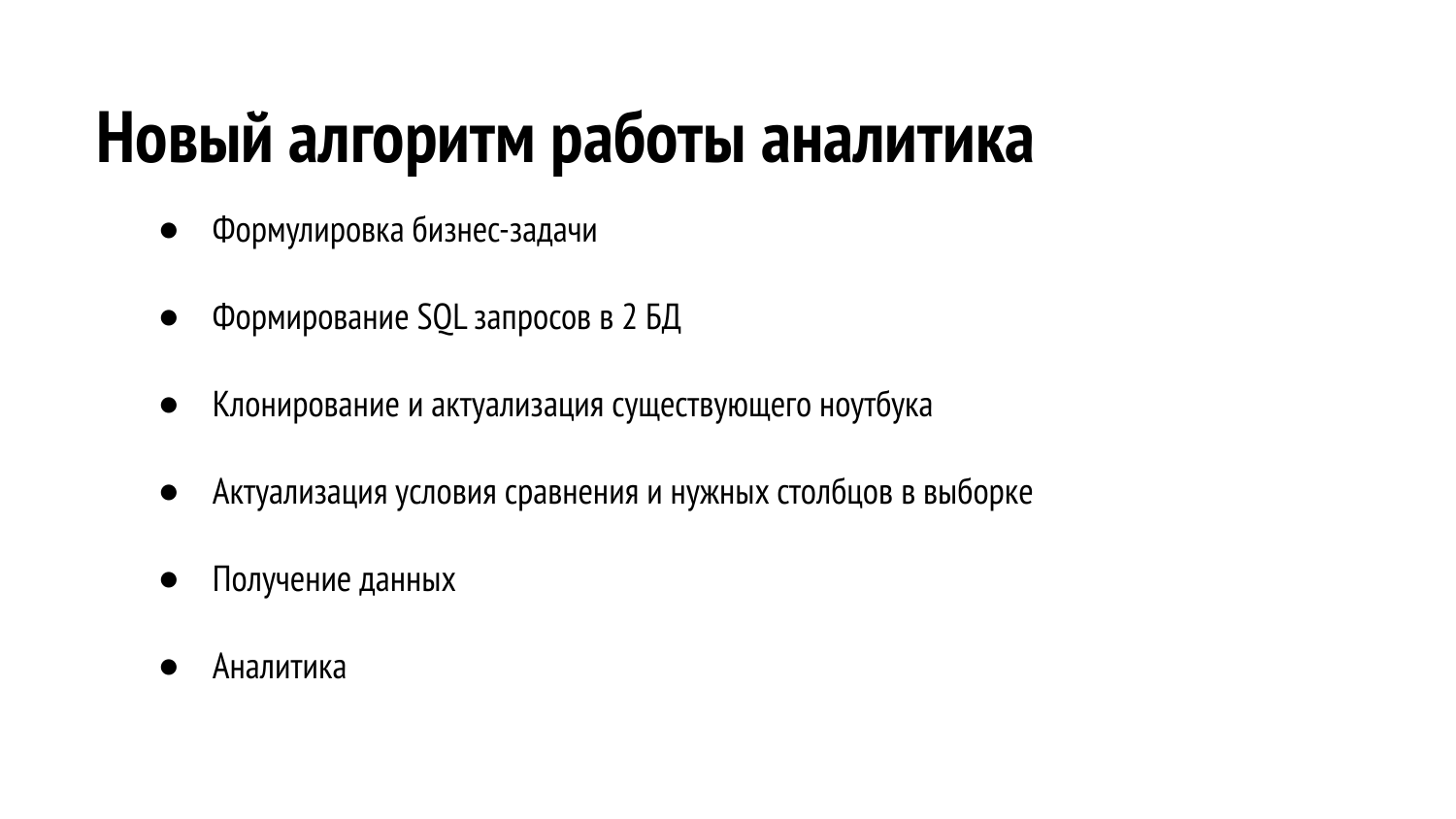

Новый алгоритм работы аналитика
Формулировка бизнес-задачи

Формирование SQL запросов в 2 БД

Клонирование и актуализация существующего ноутбука

Актуализация условия сравнения и нужных столбцов в выборке

Получение данных

Аналитика